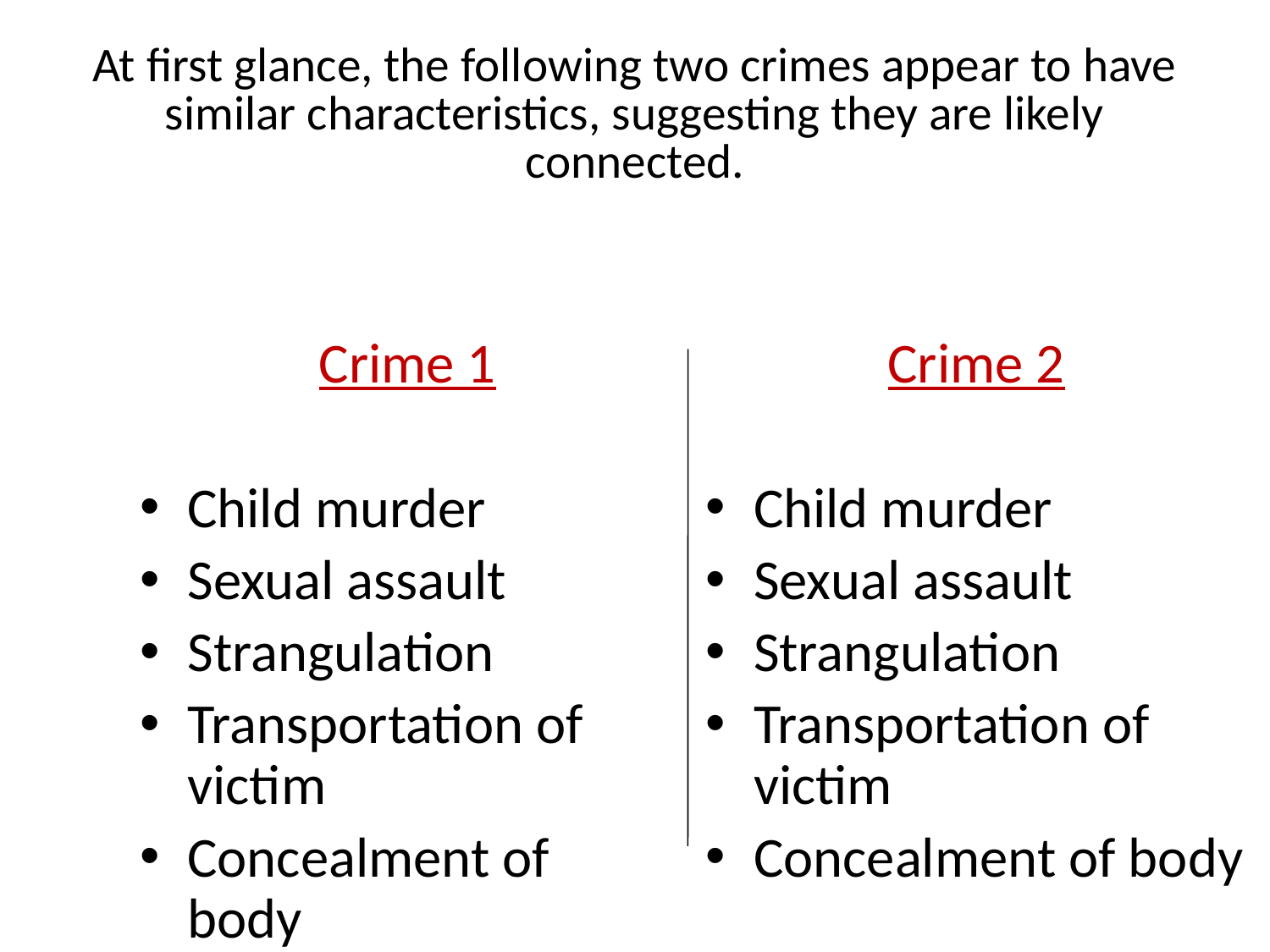

# At first glance, the following two crimes appear to have similar characteristics, suggesting they are likely connected.
Crime 1

Child murder
Sexual assault
Strangulation
Transportation of victim
Concealment of body
Crime 2

Child murder
Sexual assault
Strangulation
Transportation of victim
Concealment of body